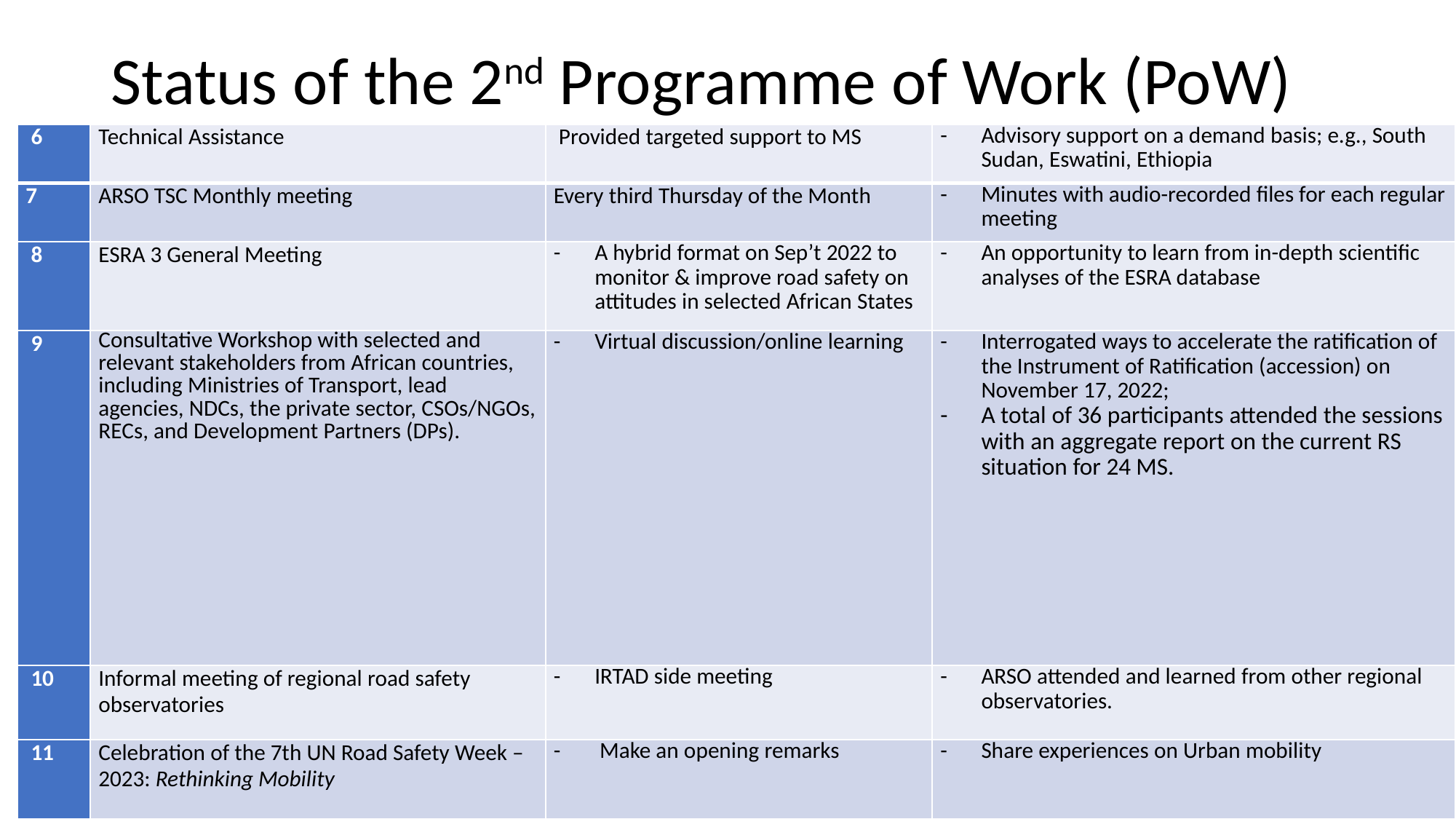

# Status of the 2nd Programme of Work (PoW)
| 6 | Technical Assistance | Provided targeted support to MS | Advisory support on a demand basis; e.g., South Sudan, Eswatini, Ethiopia |
| --- | --- | --- | --- |
| 7 | ARSO TSC Monthly meeting | Every third Thursday of the Month | Minutes with audio-recorded files for each regular meeting |
| 8 | ESRA 3 General Meeting | A hybrid format on Sep’t 2022 to monitor & improve road safety on attitudes in selected African States | An opportunity to learn from in-depth scientific analyses of the ESRA database |
| 9 | Consultative Workshop with selected and relevant stakeholders from African countries, including Ministries of Transport, lead agencies, NDCs, the private sector, CSOs/NGOs, RECs, and Development Partners (DPs). | Virtual discussion/online learning | Interrogated ways to accelerate the ratification of the Instrument of Ratification (accession) on November 17, 2022; A total of 36 participants attended the sessions with an aggregate report on the current RS situation for 24 MS. |
| 10 | Informal meeting of regional road safety observatories | IRTAD side meeting | ARSO attended and learned from other regional observatories. |
| 11 | Celebration of the 7th UN Road Safety Week – 2023: Rethinking Mobility | Make an opening remarks | Share experiences on Urban mobility |